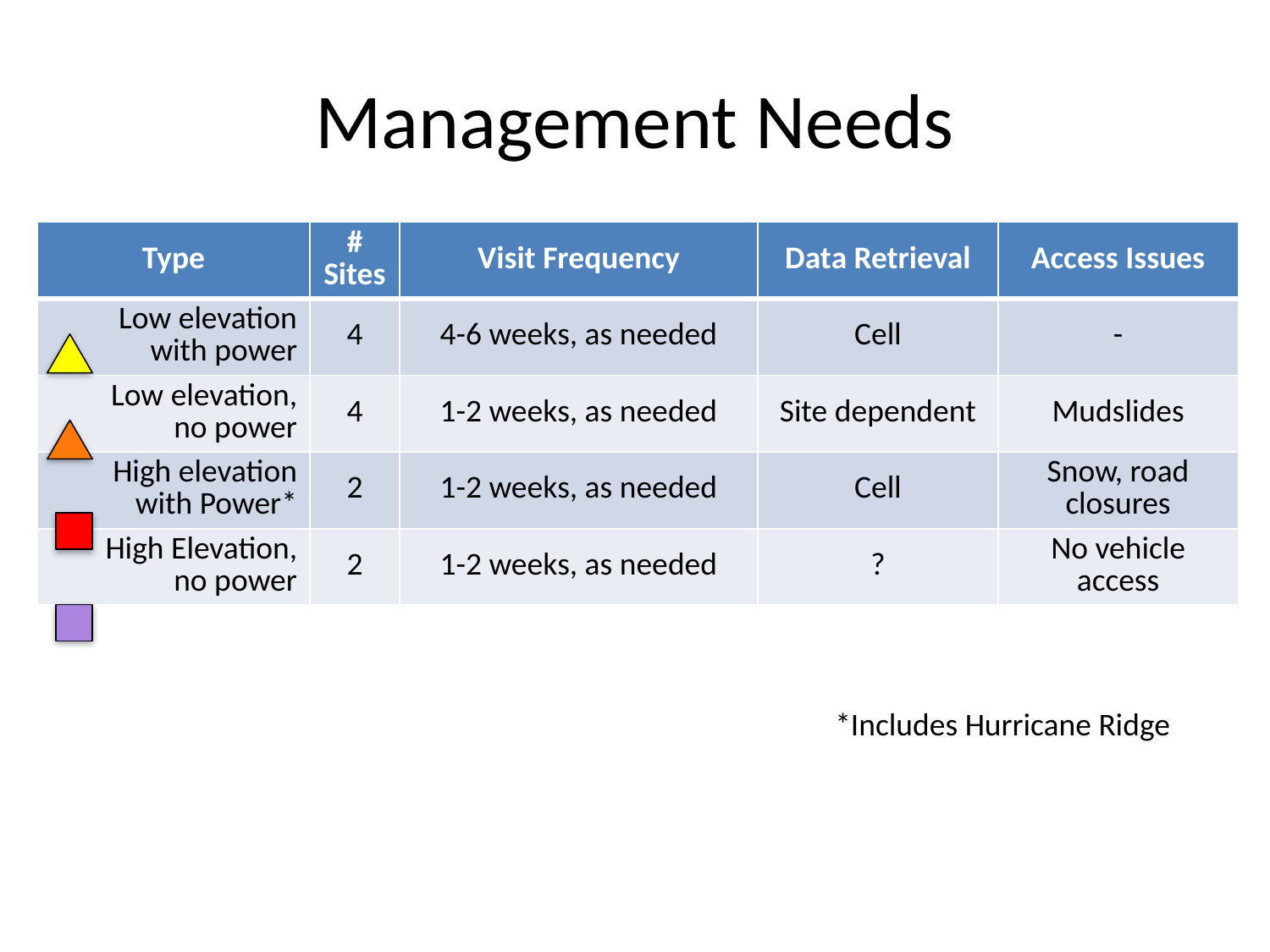

# Management Needs
| Type | # Sites | Visit Frequency | Data Retrieval | Access Issues |
| --- | --- | --- | --- | --- |
| Low elevation with power | 4 | 4-6 weeks, as needed | Cell | - |
| Low elevation, no power | 4 | 1-2 weeks, as needed | Site dependent | Mudslides |
| High elevation with Power\* | 2 | 1-2 weeks, as needed | Cell | Snow, road closures |
| High Elevation, no power | 2 | 1-2 weeks, as needed | ? | No vehicle access |

*Includes Hurricane Ridge